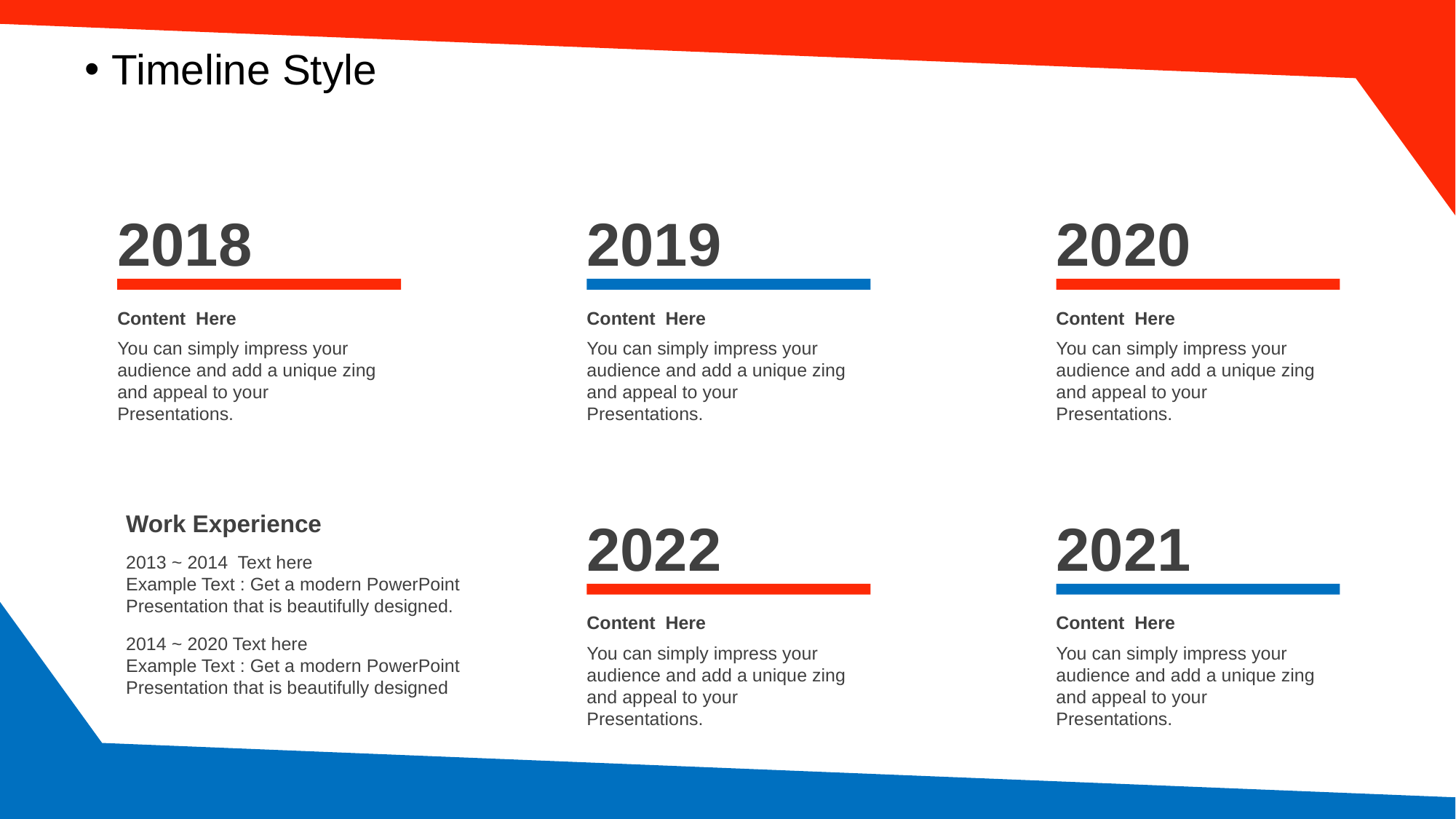

Timeline Style
2018

Content  Here
You can simply impress your audience and add a unique zing and appeal to your Presentations.
2019

Content  Here
You can simply impress your audience and add a unique zing and appeal to your Presentations.
2020

Content  Here
You can simply impress your audience and add a unique zing and appeal to your Presentations.
Work Experience
2022

Content  Here
You can simply impress your audience and add a unique zing and appeal to your Presentations.
2021

Content  Here
You can simply impress your audience and add a unique zing and appeal to your Presentations.
2013 ~ 2014  Text here
Example Text : Get a modern PowerPoint  Presentation that is beautifully designed.
2014 ~ 2020 Text here
Example Text : Get a modern PowerPoint  Presentation that is beautifully designed